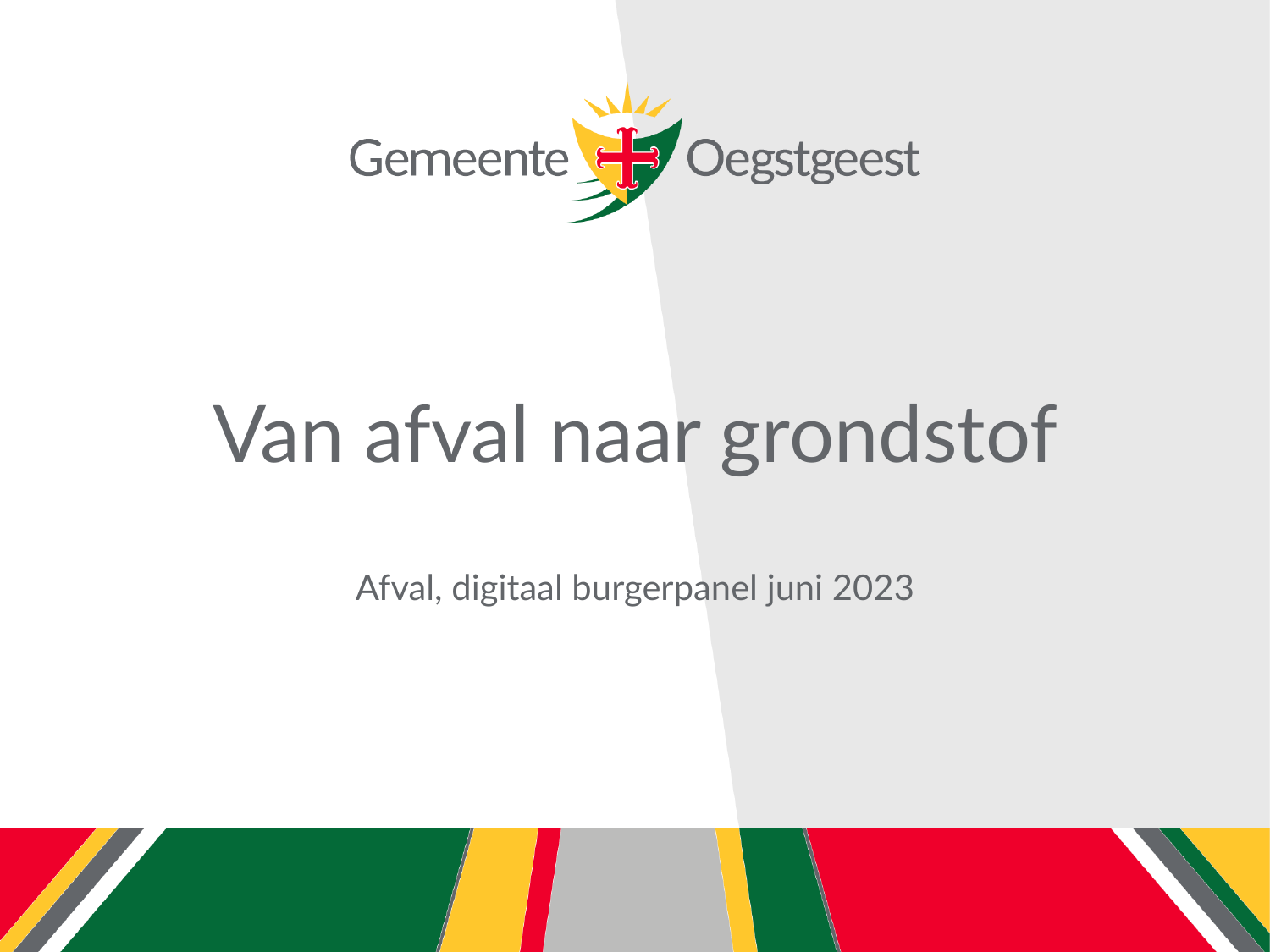

# Van afval naar grondstof
Afval, digitaal burgerpanel juni 2023